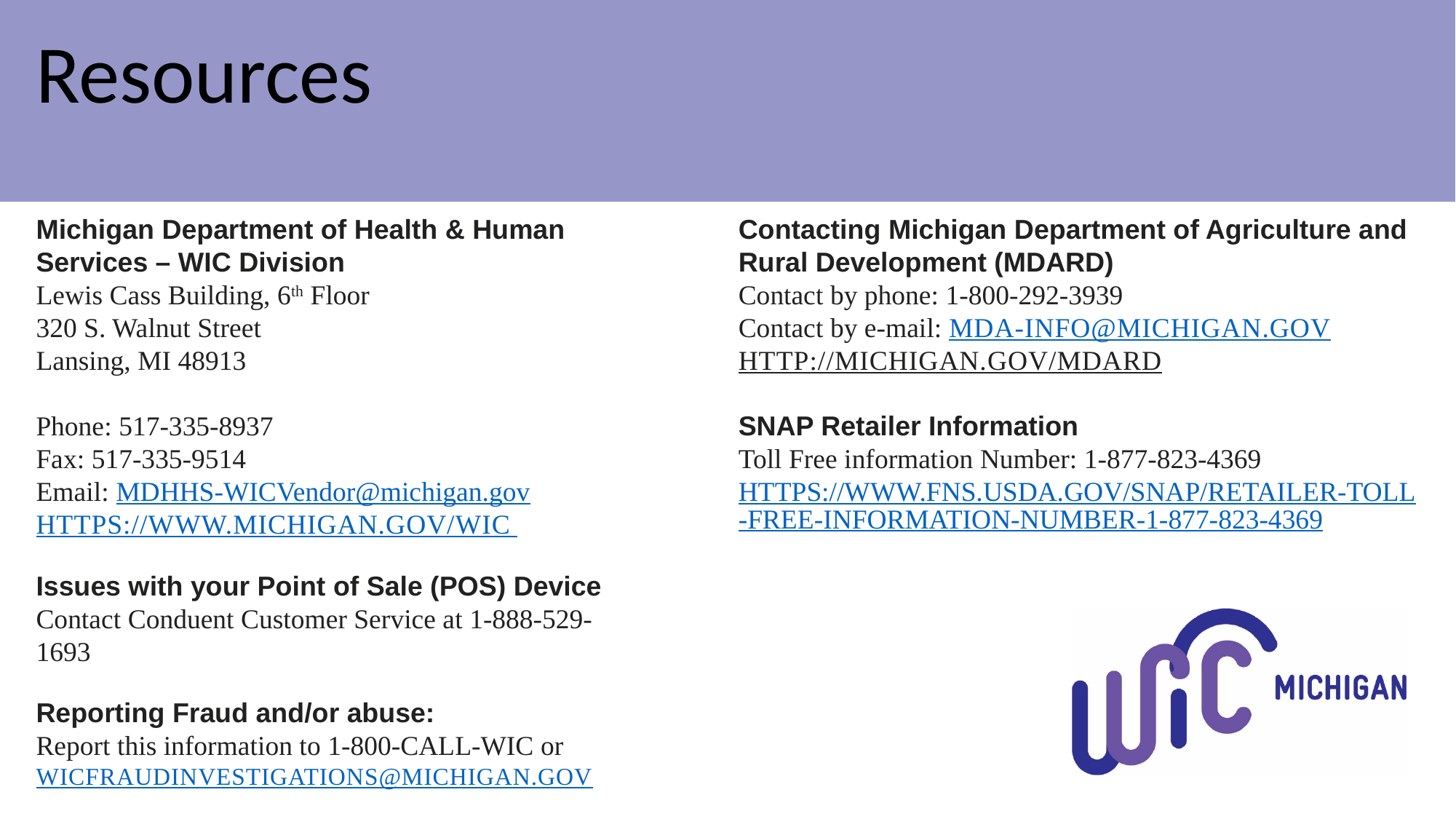

# Resources
Michigan Department of Health & Human Services – WIC Division
Lewis Cass Building, 6th Floor
320 S. Walnut Street
Lansing, MI 48913

Phone: 517-335-8937
Fax: 517-335-9514
Email: MDHHS-WICVendor@michigan.gov
https://www.michigan.gov/WIC

Issues with your Point of Sale (POS) Device
Contact Conduent Customer Service at 1-888-529-1693

Reporting Fraud and/or abuse:
Report this information to 1-800-CALL-WIC or wicfraudinvestigations@michigan.gov

Contacting Michigan Department of Agriculture and Rural Development (MDARD)
Contact by phone: 1-800-292-3939
Contact by e-mail: mda-info@michigan.gov
http://michigan.gov/mdard

SNAP Retailer Information
Toll Free information Number: 1-877-823-4369
HTTPS://WWW.FNS.USDA.GOV/SNAP/RETAILER-TOLL-FREE-INFORMATION-NUMBER-1-877-823-4369